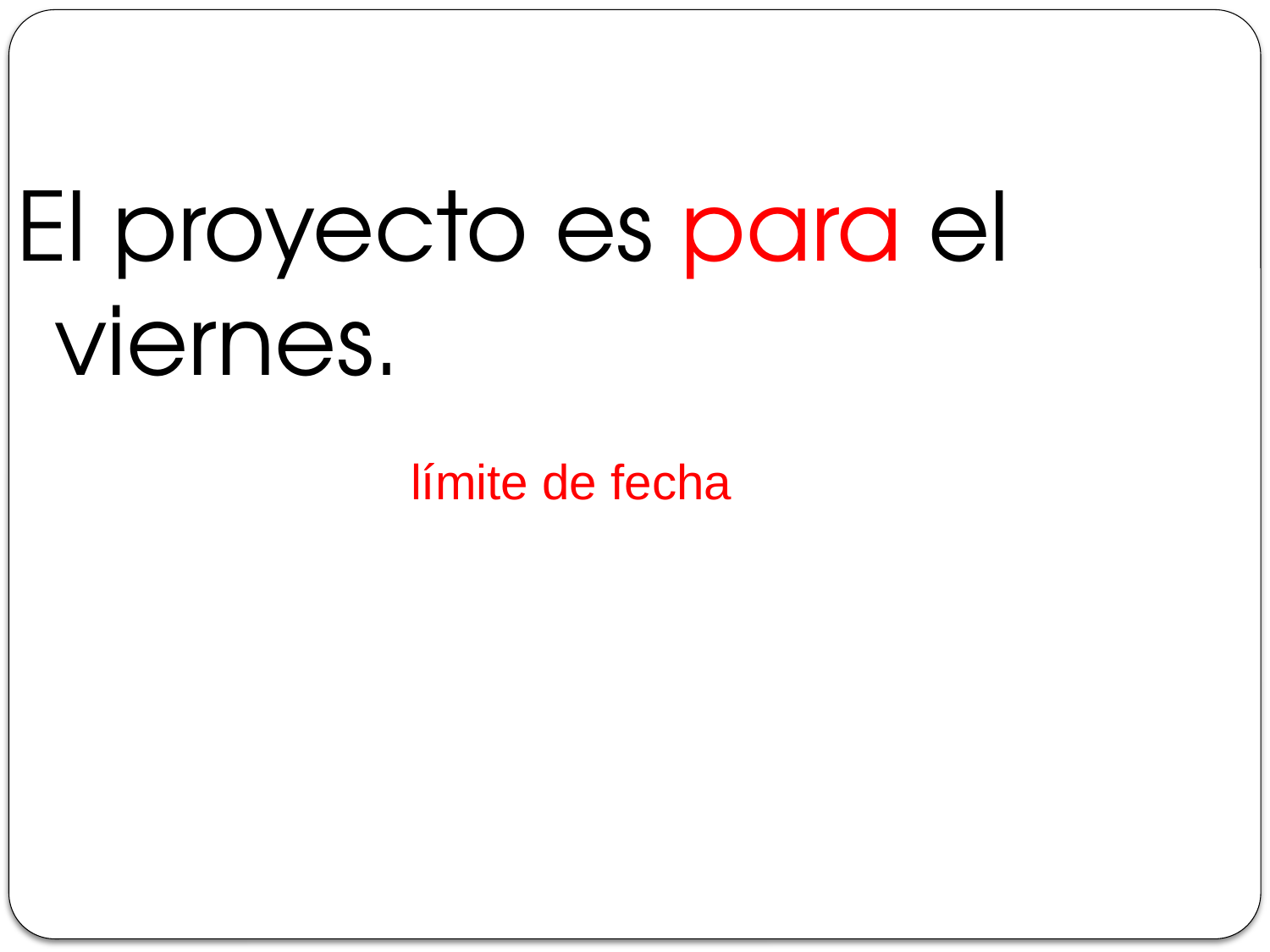

#
El proyecto es para el viernes.
límite de fecha